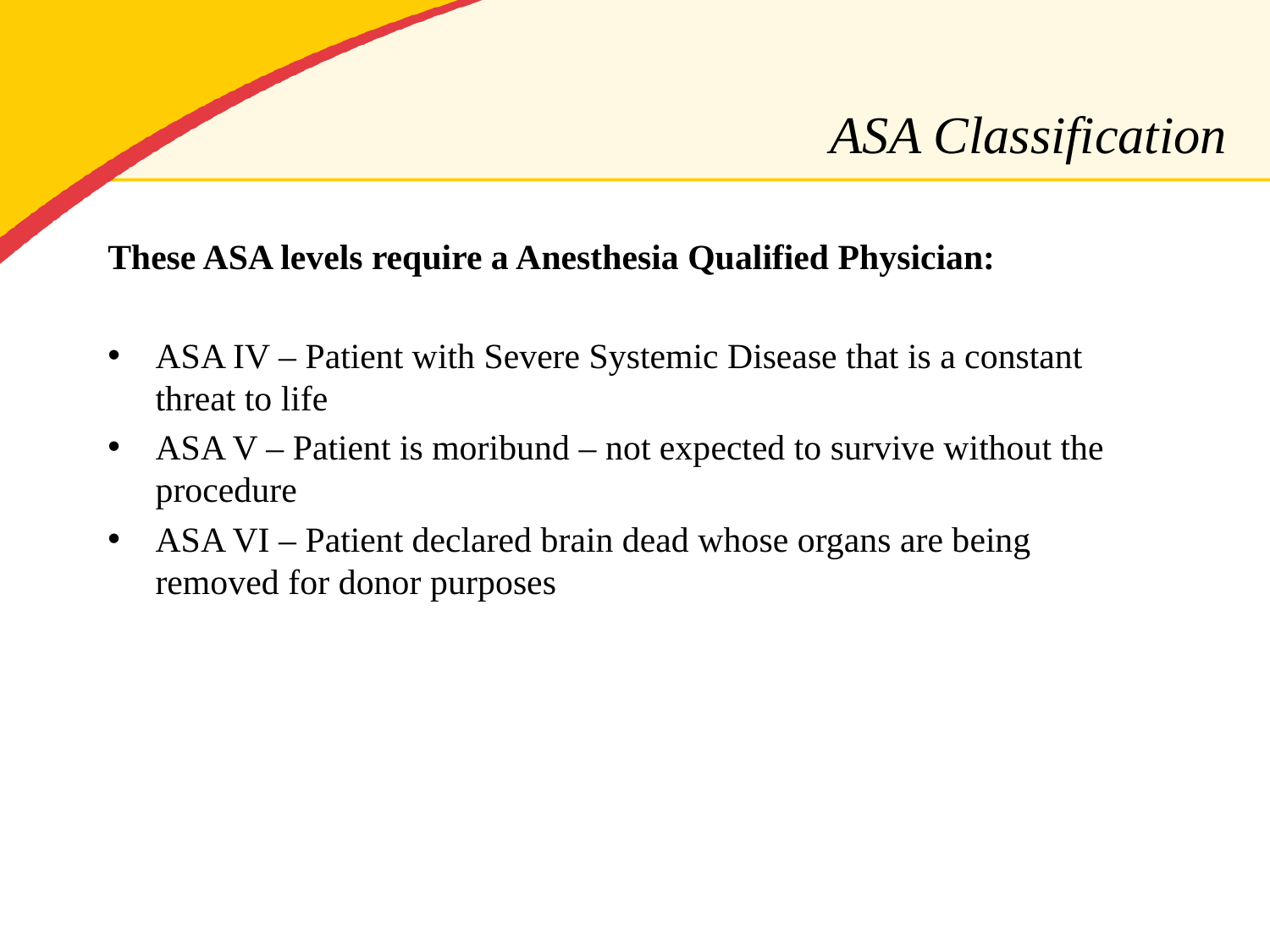

# ASA Classification
These ASA levels require a Anesthesia Qualified Physician:

ASA IV – Patient with Severe Systemic Disease that is a constant threat to life
ASA V – Patient is moribund – not expected to survive without the procedure
ASA VI – Patient declared brain dead whose organs are being removed for donor purposes